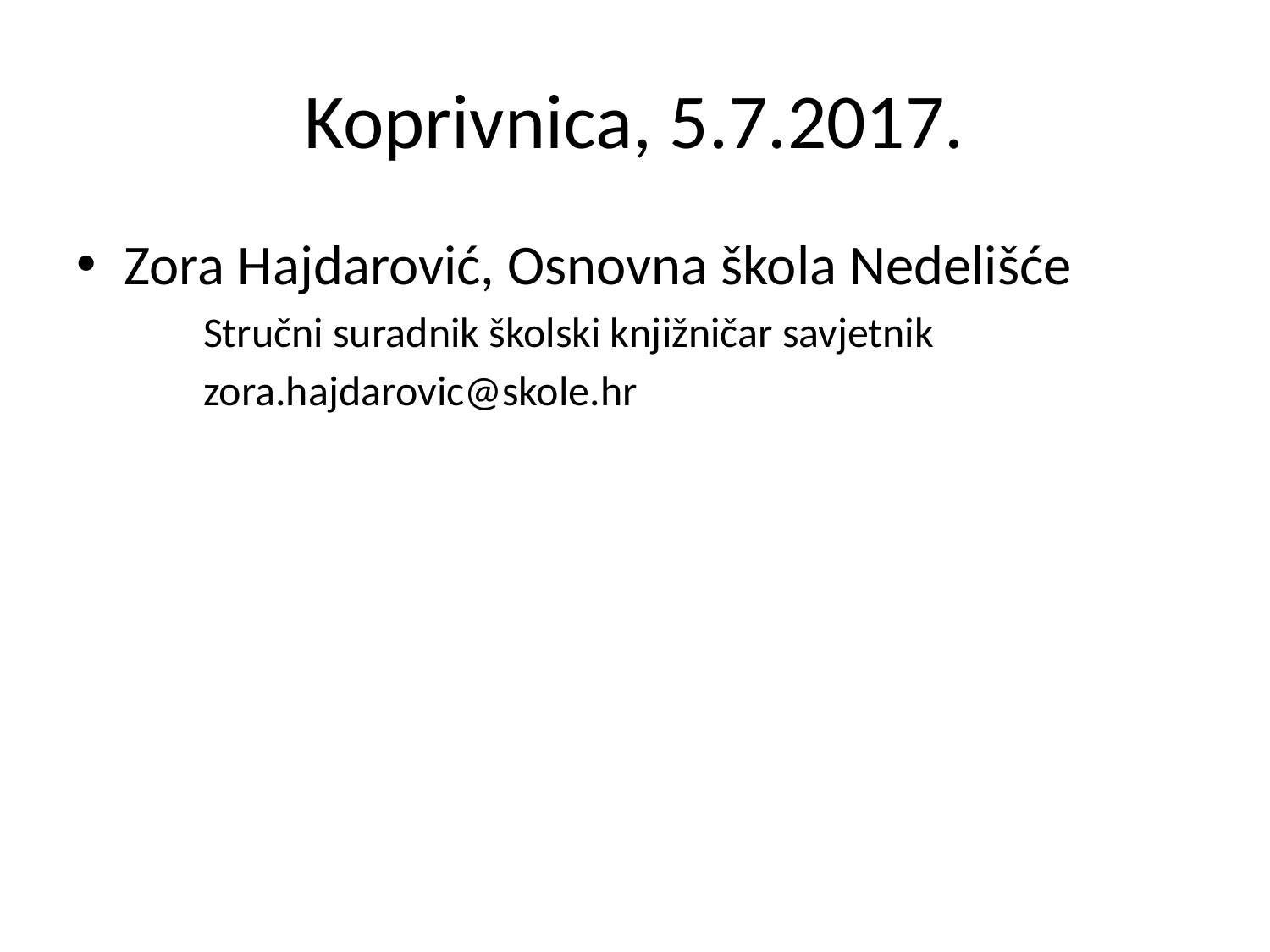

# Koprivnica, 5.7.2017.
Zora Hajdarović, Osnovna škola Nedelišće
Stručni suradnik školski knjižničar savjetnik
zora.hajdarovic@skole.hr